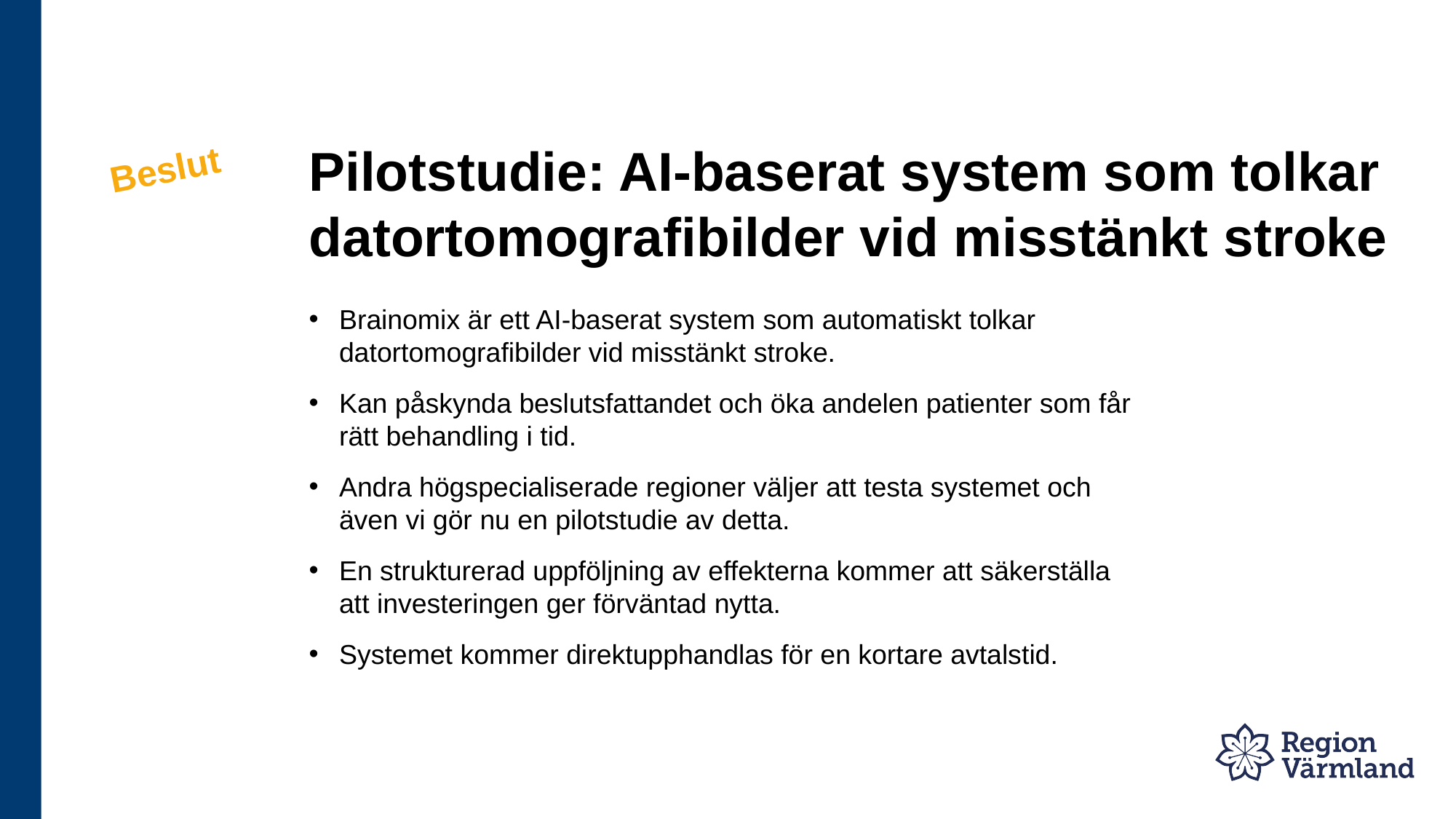

# Pilotstudie: AI-baserat system som tolkar datortomografibilder vid misstänkt stroke
Beslut
Brainomix är ett AI-baserat system som automatiskt tolkar datortomografibilder vid misstänkt stroke.
Kan påskynda beslutsfattandet och öka andelen patienter som får rätt behandling i tid.
Andra högspecialiserade regioner väljer att testa systemet och även vi gör nu en pilotstudie av detta.
En strukturerad uppföljning av effekterna kommer att säkerställa att investeringen ger förväntad nytta.
Systemet kommer direktupphandlas för en kortare avtalstid.